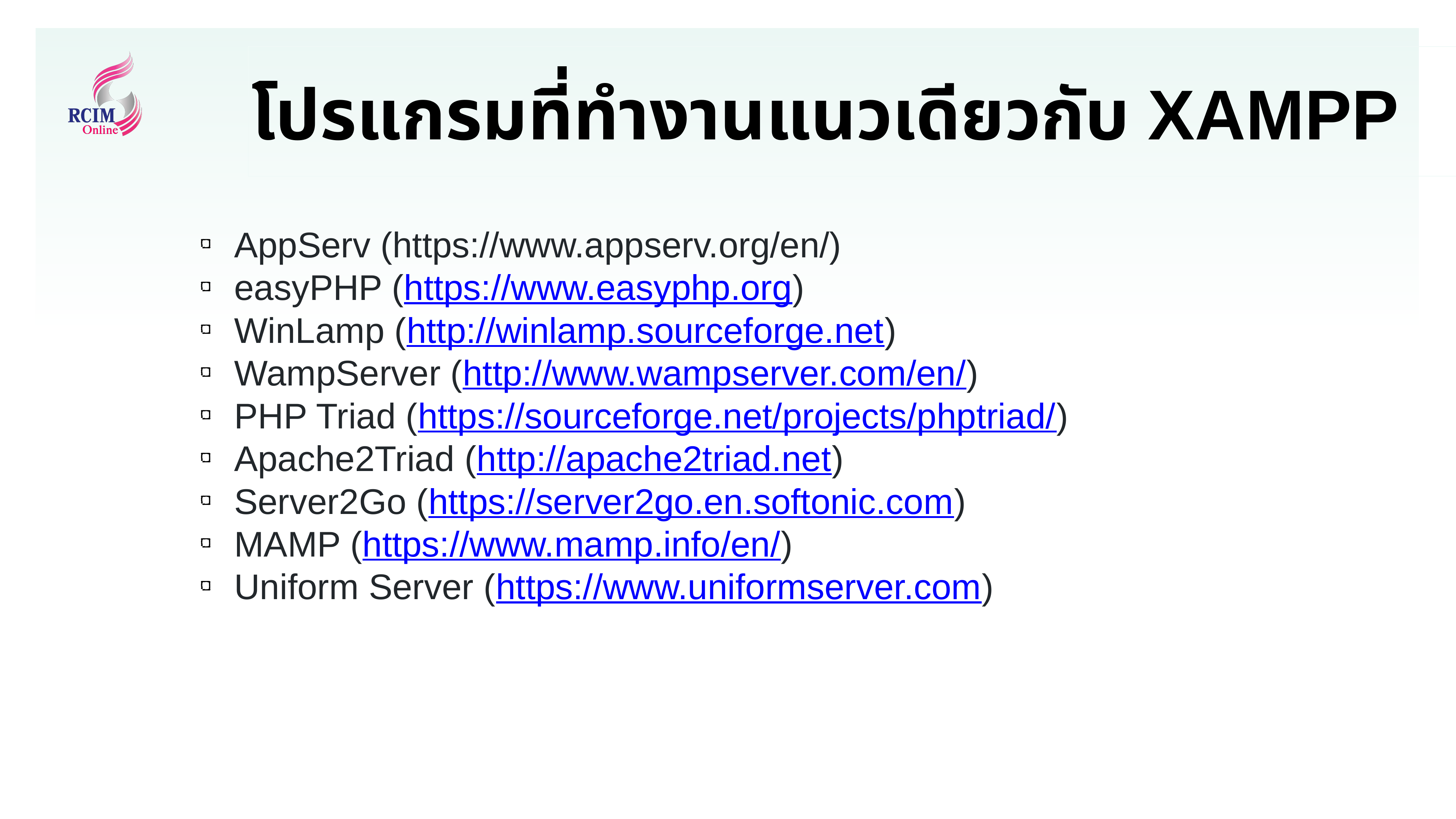

# โปรแกรมที่ทำงานแนวเดียวกับ XAMPP
  AppServ (https://www.appserv.org/en/)
  easyPHP (https://www.easyphp.org)
  WinLamp (http://winlamp.sourceforge.net)
  WampServer (http://www.wampserver.com/en/)
  PHP Triad (https://sourceforge.net/projects/phptriad/)
  Apache2Triad (http://apache2triad.net)
  Server2Go (https://server2go.en.softonic.com)
  MAMP (https://www.mamp.info/en/)
  Uniform Server (https://www.uniformserver.com)
3